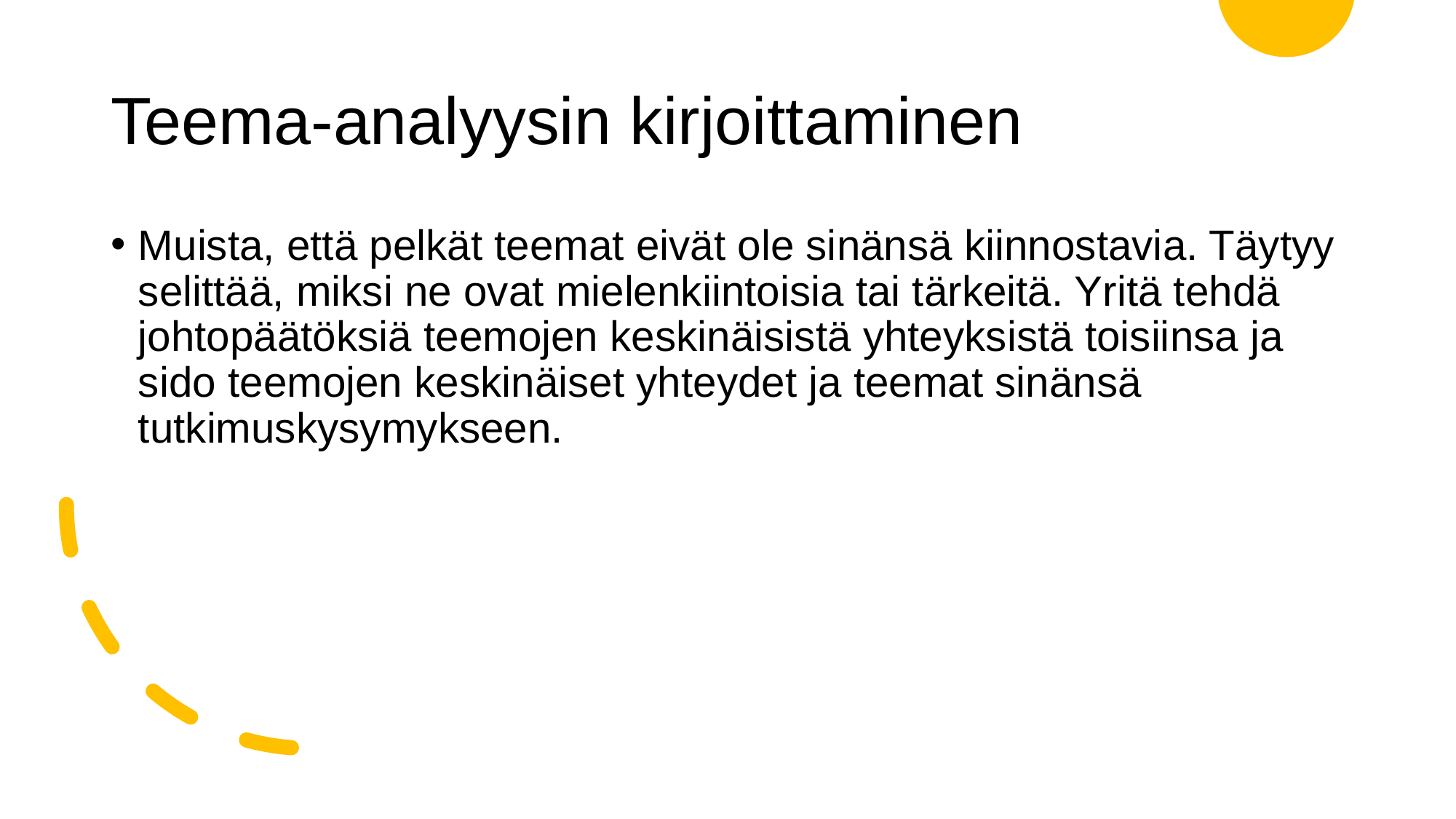

# Teema-analyysin kirjoittaminen
Muista, että pelkät teemat eivät ole sinänsä kiinnostavia. Täytyy selittää, miksi ne ovat mielenkiintoisia tai tärkeitä. Yritä tehdä johtopäätöksiä teemojen keskinäisistä yhteyksistä toisiinsa ja sido teemojen keskinäiset yhteydet ja teemat sinänsä tutkimuskysymykseen.